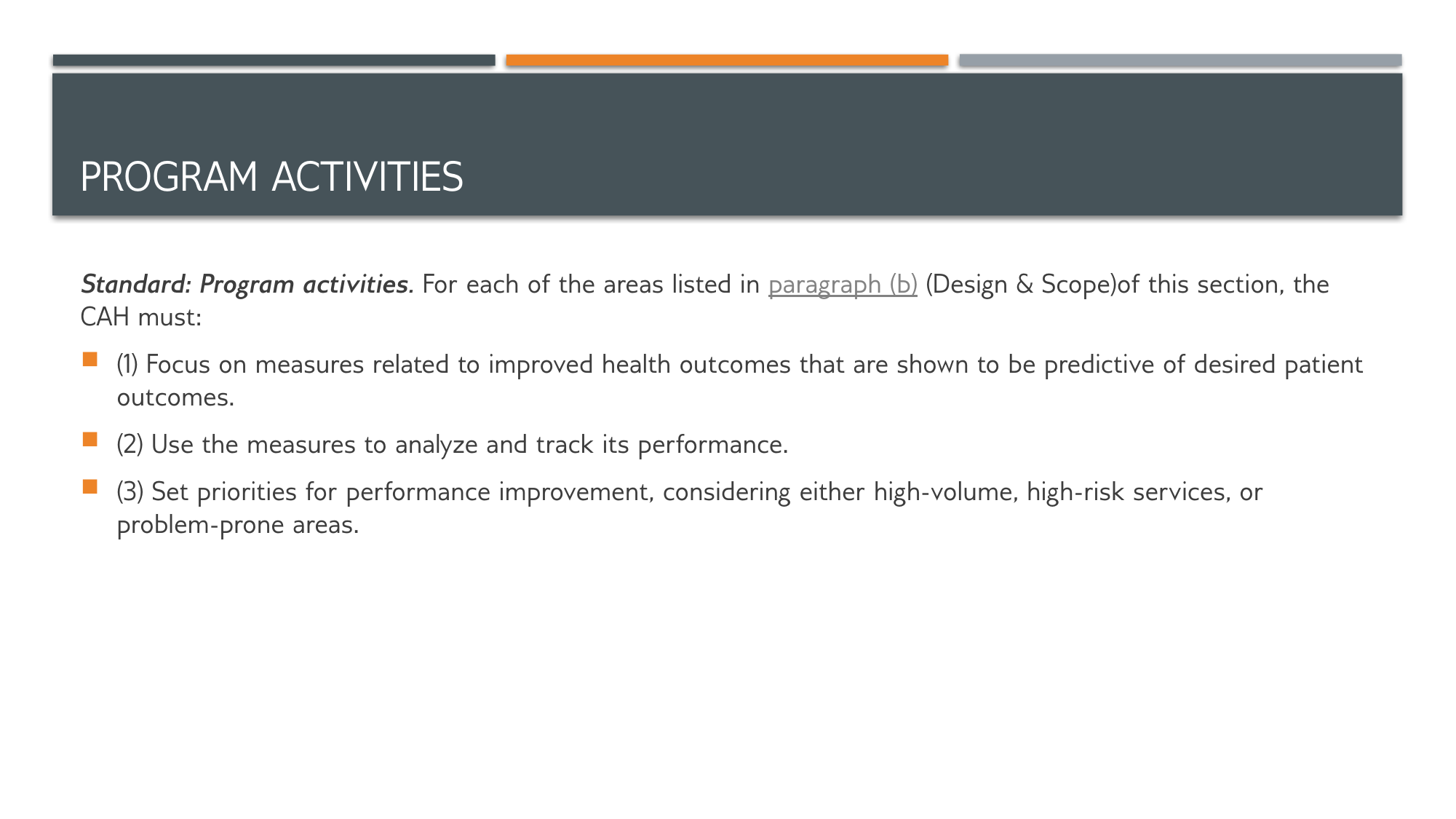

# Program activities
Standard: Program activities. For each of the areas listed in paragraph (b) (Design & Scope)of this section, the CAH must:
(1) Focus on measures related to improved health outcomes that are shown to be predictive of desired patient outcomes.
(2) Use the measures to analyze and track its performance.
(3) Set priorities for performance improvement, considering either high-volume, high-risk services, or problem-prone areas.